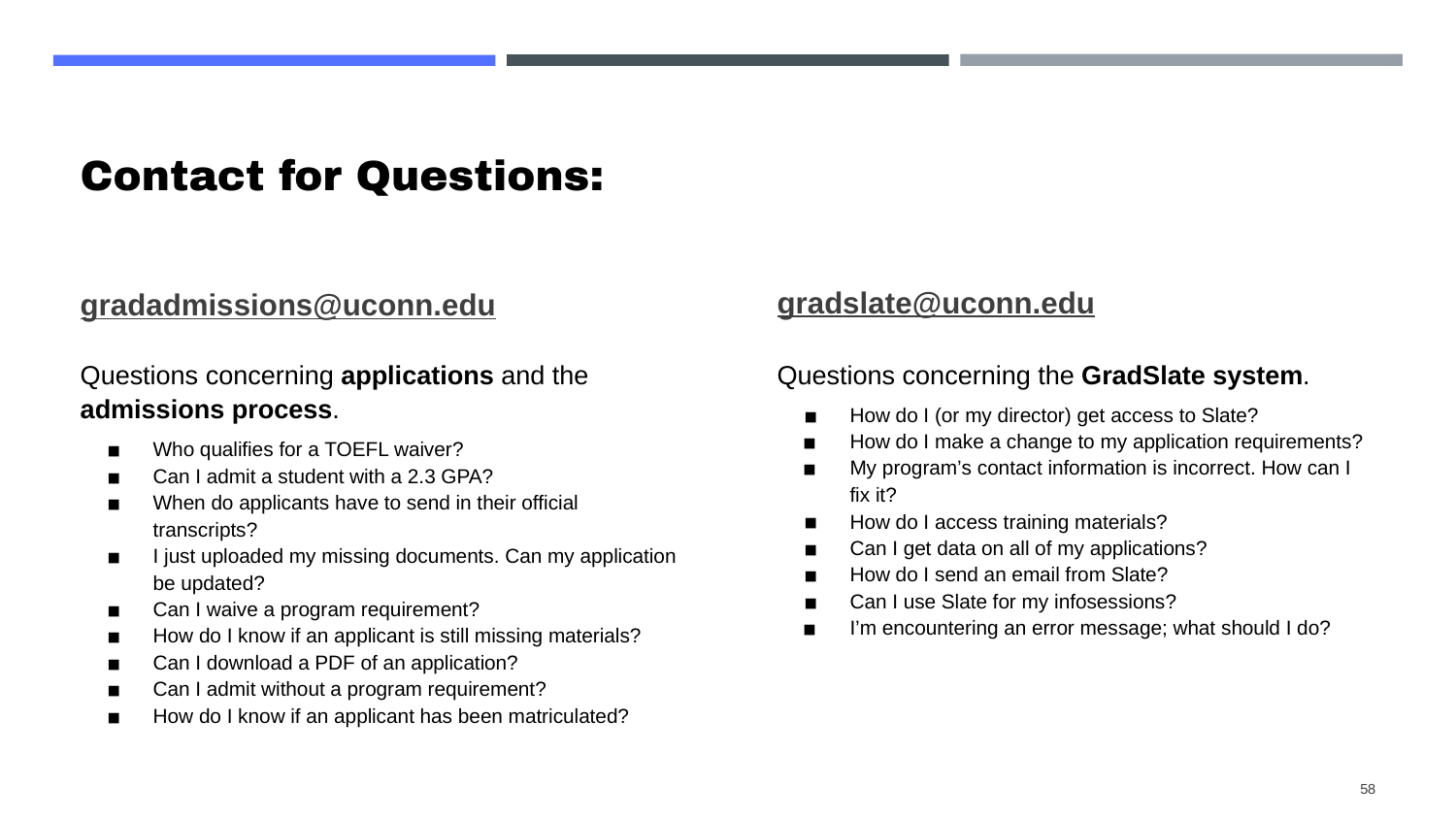

# Contact for Questions:
gradadmissions@uconn.edu
gradslate@uconn.edu
Questions concerning the GradSlate system.
How do I (or my director) get access to Slate?
How do I make a change to my application requirements?
My program’s contact information is incorrect. How can I fix it?
How do I access training materials?
Can I get data on all of my applications?
How do I send an email from Slate?
Can I use Slate for my infosessions?
I’m encountering an error message; what should I do?
Questions concerning applications and the admissions process.
Who qualifies for a TOEFL waiver?
Can I admit a student with a 2.3 GPA?
When do applicants have to send in their official transcripts?
I just uploaded my missing documents. Can my application be updated?
Can I waive a program requirement?
How do I know if an applicant is still missing materials?
Can I download a PDF of an application?
Can I admit without a program requirement?
How do I know if an applicant has been matriculated?
58